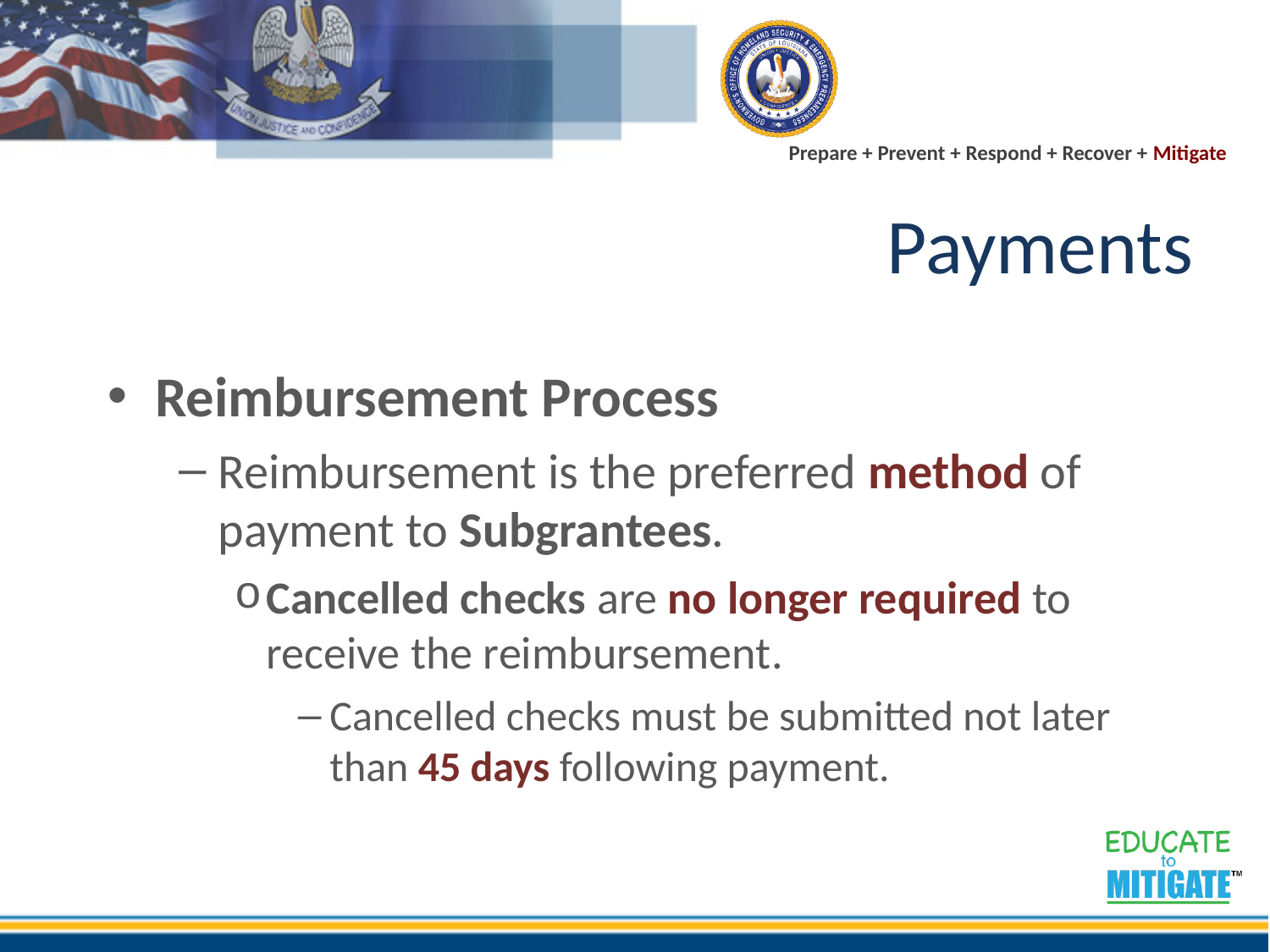

# Payments
Reimbursement Process
Reimbursement is the preferred method of payment to Subgrantees.
Cancelled checks are no longer required to receive the reimbursement.
Cancelled checks must be submitted not later than 45 days following payment.